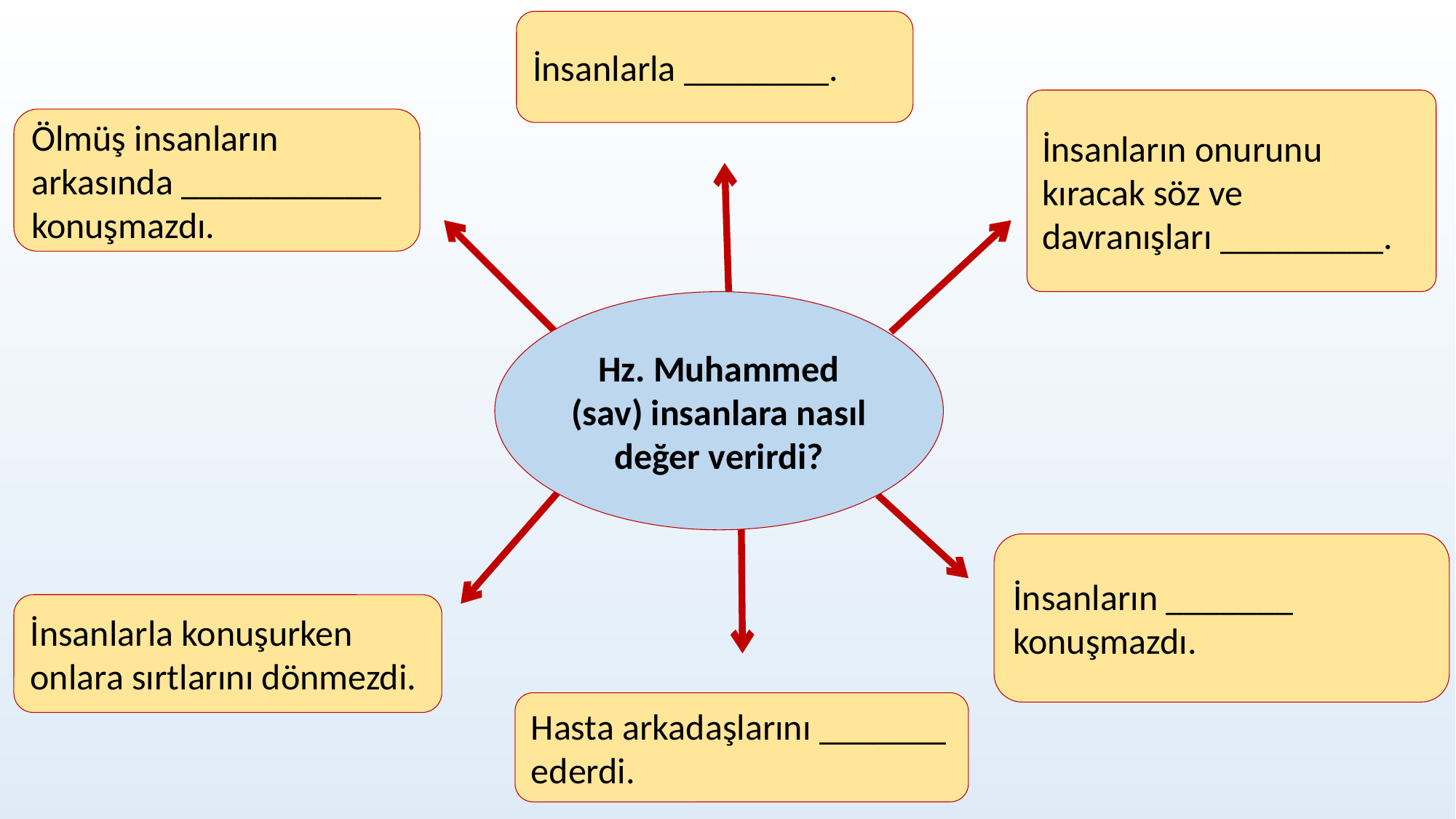

İnsanlarla ________.
İnsanların onurunu kıracak söz ve davranışları _________.
Ölmüş insanların arkasında ___________ konuşmazdı.
Hz. Muhammed (sav) insanlara nasıl değer verirdi?
İnsanların _______ konuşmazdı.
İnsanlarla konuşurken onlara sırtlarını dönmezdi.
Hasta arkadaşlarını _______ ederdi.